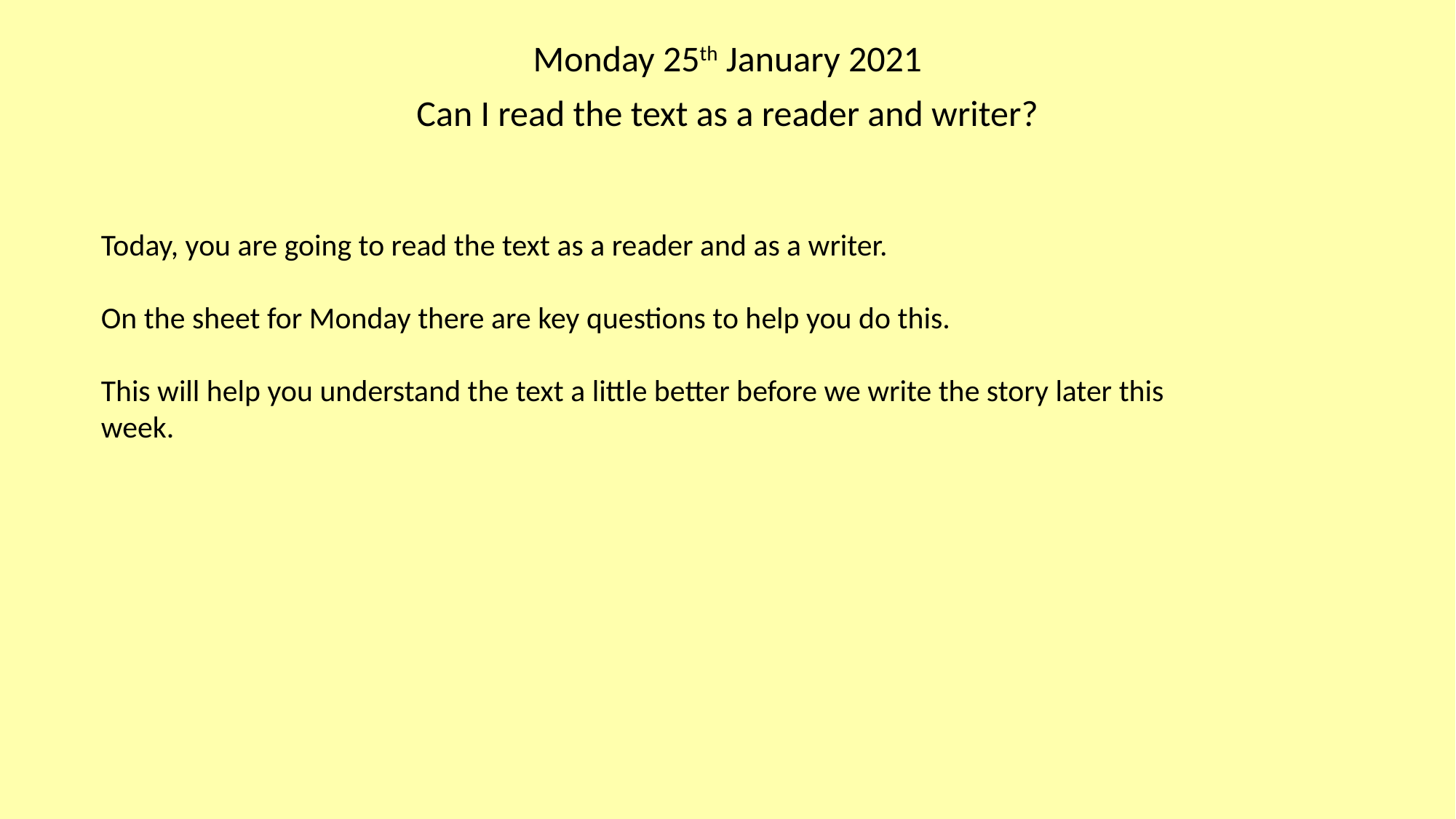

Monday 25th January 2021
Can I read the text as a reader and writer?
#
Today, you are going to read the text as a reader and as a writer.

On the sheet for Monday there are key questions to help you do this.

This will help you understand the text a little better before we write the story later this week.